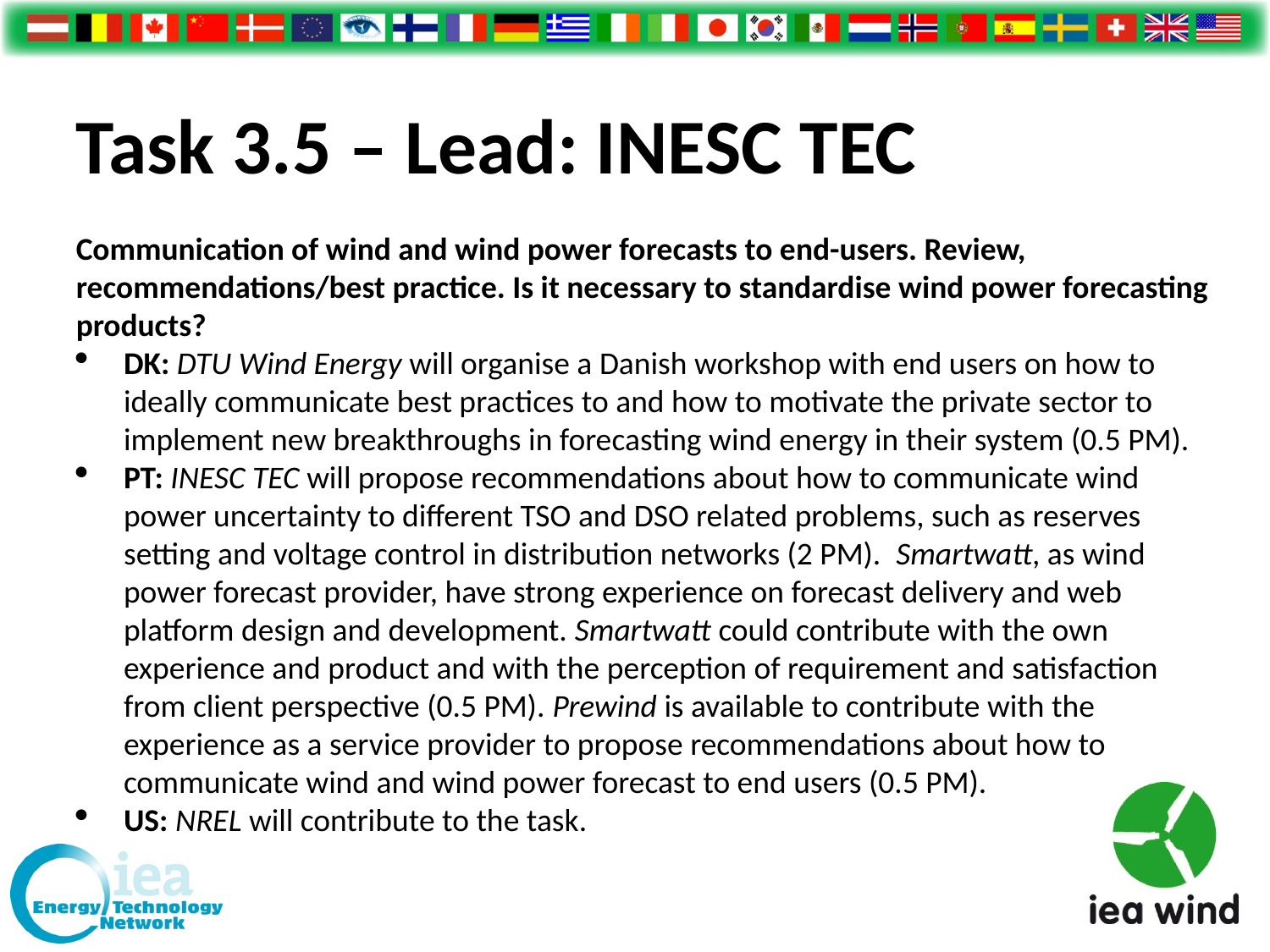

Task 3.5 – Lead: INESC TEC
Communication of wind and wind power forecasts to end-users. Review, recommendations/best practice. Is it necessary to standardise wind power forecasting products?
DK: DTU Wind Energy will organise a Danish workshop with end users on how to ideally communicate best practices to and how to motivate the private sector to implement new breakthroughs in forecasting wind energy in their system (0.5 PM).
PT: INESC TEC will propose recommendations about how to communicate wind power uncertainty to different TSO and DSO related problems, such as reserves setting and voltage control in distribution networks (2 PM).  Smartwatt, as wind power forecast provider, have strong experience on forecast delivery and web platform design and development. Smartwatt could contribute with the own experience and product and with the perception of requirement and satisfaction from client perspective (0.5 PM). Prewind is available to contribute with the experience as a service provider to propose recommendations about how to communicate wind and wind power forecast to end users (0.5 PM).
US: NREL will contribute to the task.